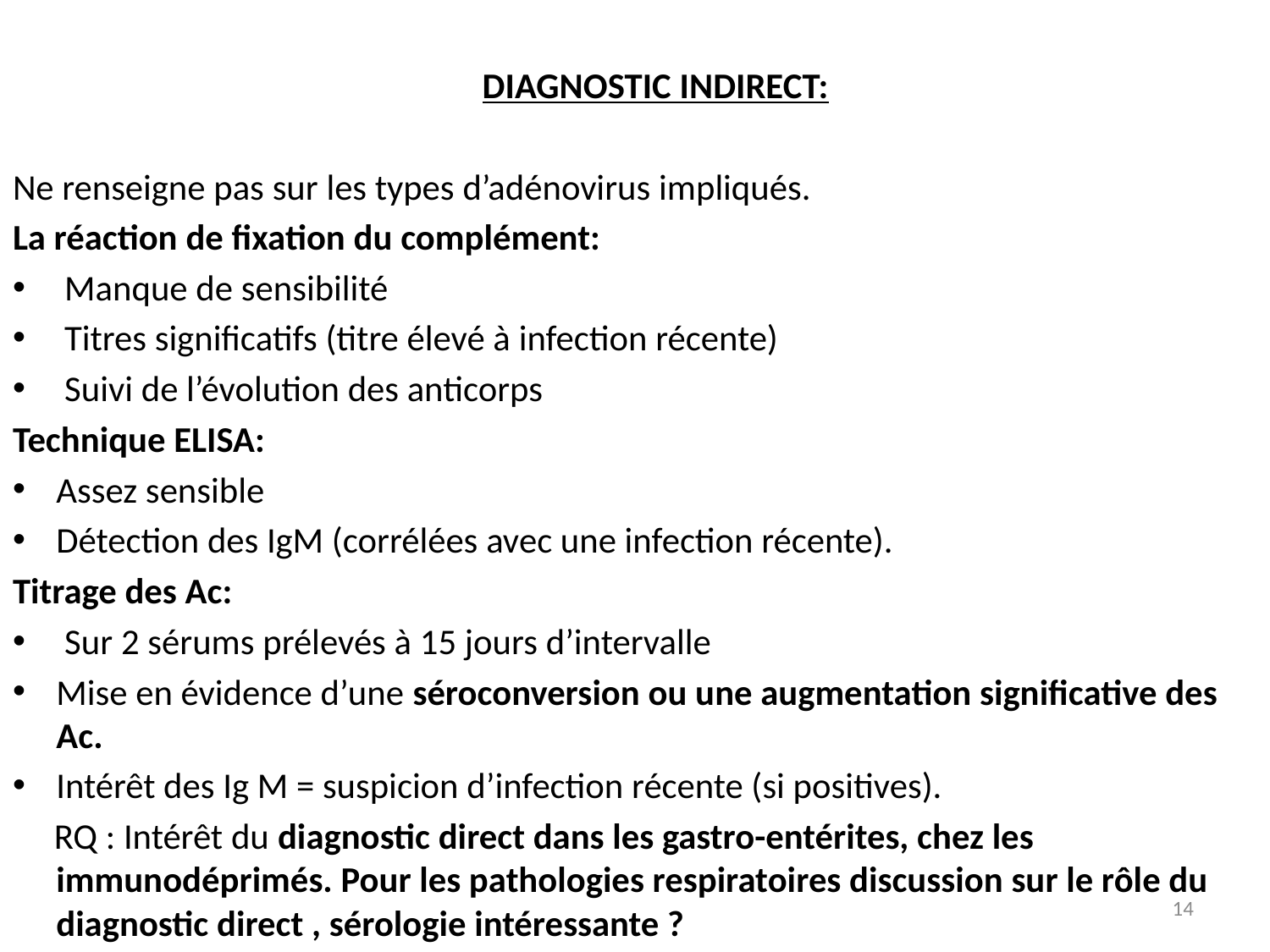

DIAGNOSTIC INDIRECT:

Ne renseigne pas sur les types d’adénovirus impliqués.
La réaction de fixation du complément:
 Manque de sensibilité
 Titres significatifs (titre élevé à infection récente)
 Suivi de l’évolution des anticorps
Technique ELISA:
Assez sensible
Détection des IgM (corrélées avec une infection récente).
Titrage des Ac:
 Sur 2 sérums prélevés à 15 jours d’intervalle
Mise en évidence d’une séroconversion ou une augmentation significative des Ac.
Intérêt des Ig M = suspicion d’infection récente (si positives).
     RQ : Intérêt du diagnostic direct dans les gastro-entérites, chez les immunodéprimés. Pour les pathologies respiratoires discussion sur le rôle du diagnostic direct , sérologie intéressante ?
14